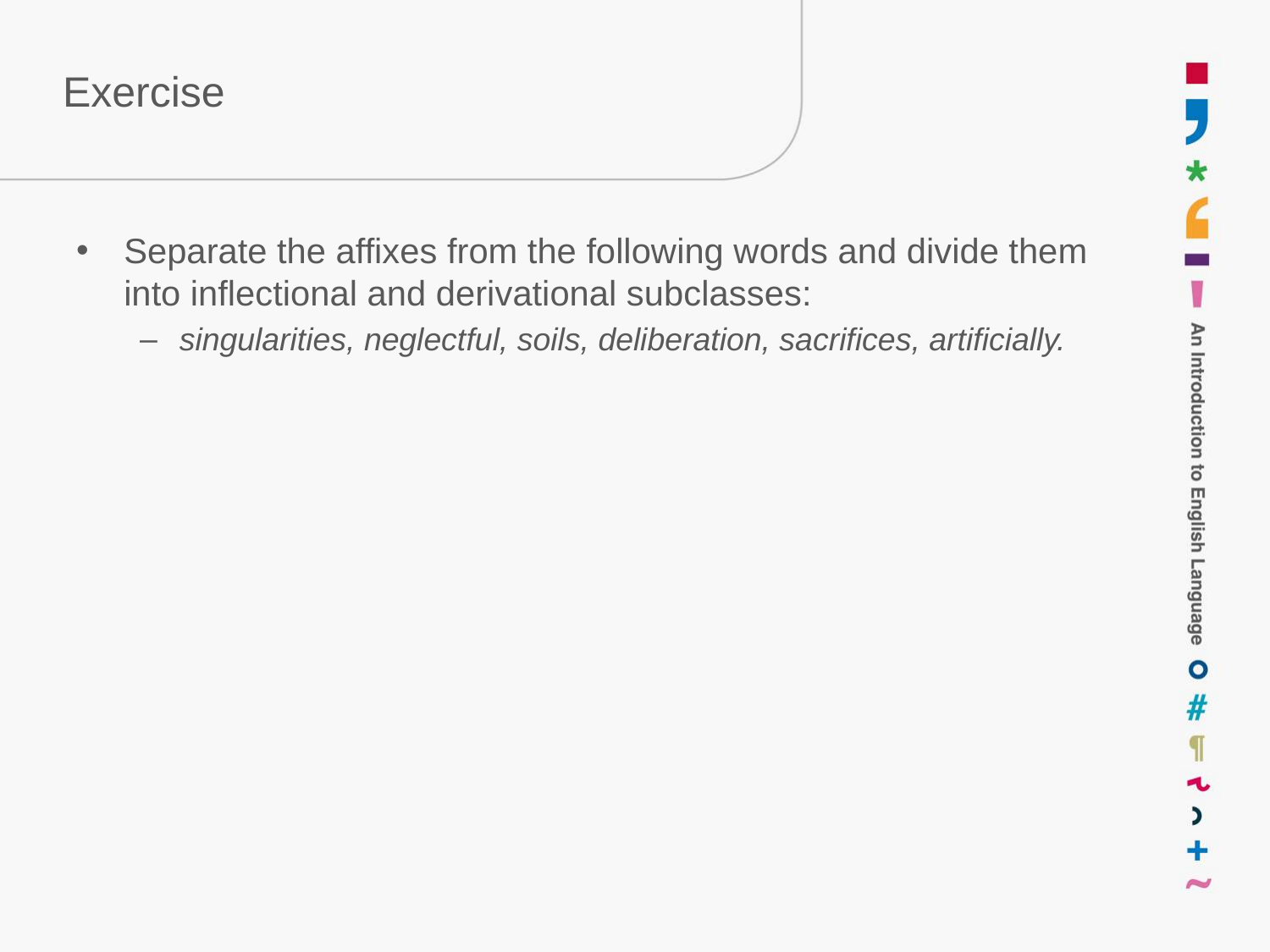

# Exercise
Separate the affixes from the following words and divide them into inflectional and derivational subclasses:
singularities, neglectful, soils, deliberation, sacrifices, artificially.